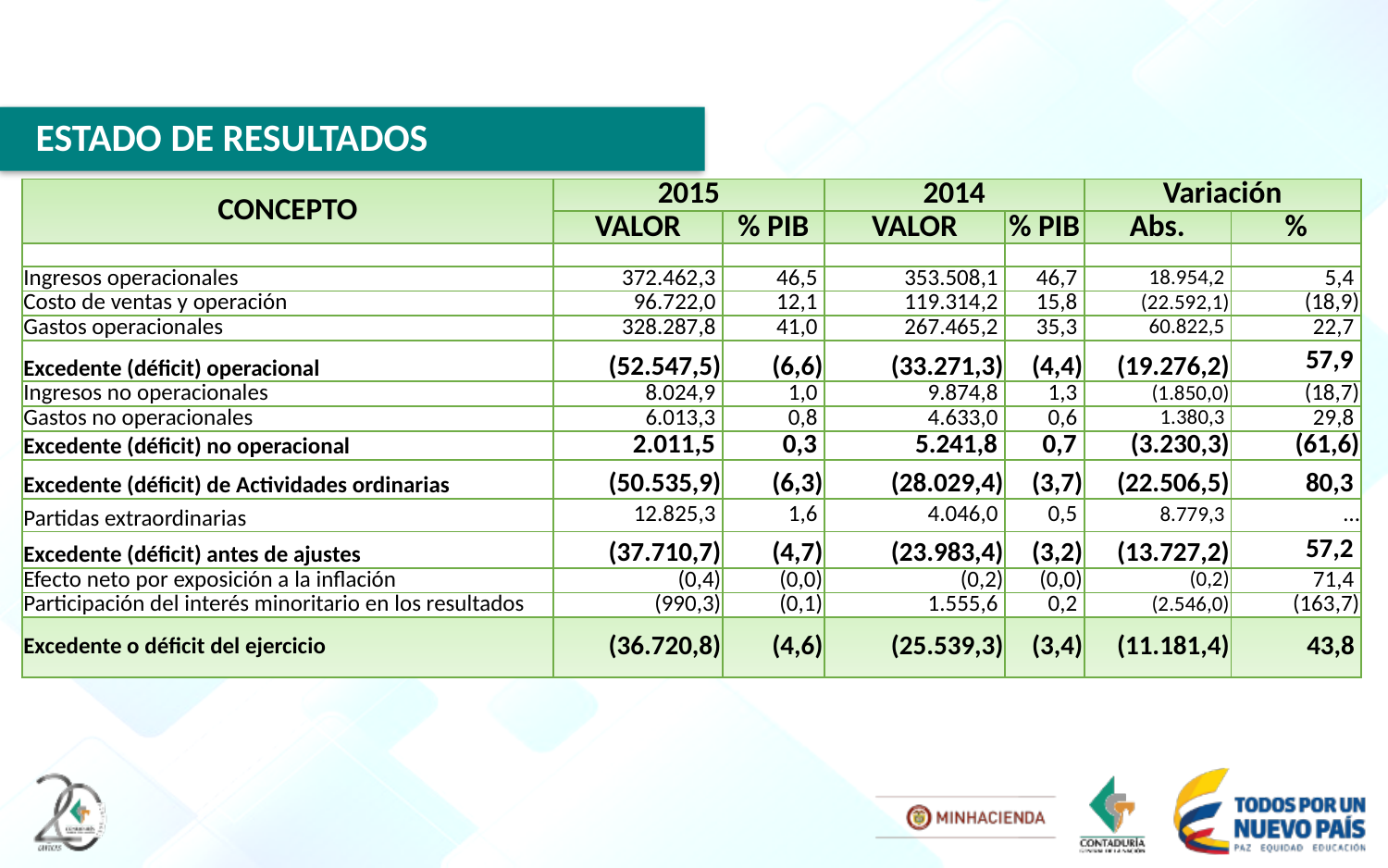

ESTADO DE RESULTADOS
| CONCEPTO | 2015 |  | 2014 |  | Variación |  |
| --- | --- | --- | --- | --- | --- | --- |
|  | VALOR | % PIB | VALOR | % PIB | Abs. | % |
|  |  |  |  |  |  |  |
| Ingresos operacionales | 372.462,3 | 46,5 | 353.508,1 | 46,7 | 18.954,2 | 5,4 |
| Costo de ventas y operación | 96.722,0 | 12,1 | 119.314,2 | 15,8 | (22.592,1) | (18,9) |
| Gastos operacionales | 328.287,8 | 41,0 | 267.465,2 | 35,3 | 60.822,5 | 22,7 |
| Excedente (déficit) operacional | (52.547,5) | (6,6) | (33.271,3) | (4,4) | (19.276,2) | 57,9 |
| Ingresos no operacionales | 8.024,9 | 1,0 | 9.874,8 | 1,3 | (1.850,0) | (18,7) |
| Gastos no operacionales | 6.013,3 | 0,8 | 4.633,0 | 0,6 | 1.380,3 | 29,8 |
| Excedente (déficit) no operacional | 2.011,5 | 0,3 | 5.241,8 | 0,7 | (3.230,3) | (61,6) |
| Excedente (déficit) de Actividades ordinarias | (50.535,9) | (6,3) | (28.029,4) | (3,7) | (22.506,5) | 80,3 |
| Partidas extraordinarias | 12.825,3 | 1,6 | 4.046,0 | 0,5 | 8.779,3 | … |
| Excedente (déficit) antes de ajustes | (37.710,7) | (4,7) | (23.983,4) | (3,2) | (13.727,2) | 57,2 |
| Efecto neto por exposición a la inflación | (0,4) | (0,0) | (0,2) | (0,0) | (0,2) | 71,4 |
| Participación del interés minoritario en los resultados | (990,3) | (0,1) | 1.555,6 | 0,2 | (2.546,0) | (163,7) |
| Excedente o déficit del ejercicio | (36.720,8) | (4,6) | (25.539,3) | (3,4) | (11.181,4) | 43,8 |